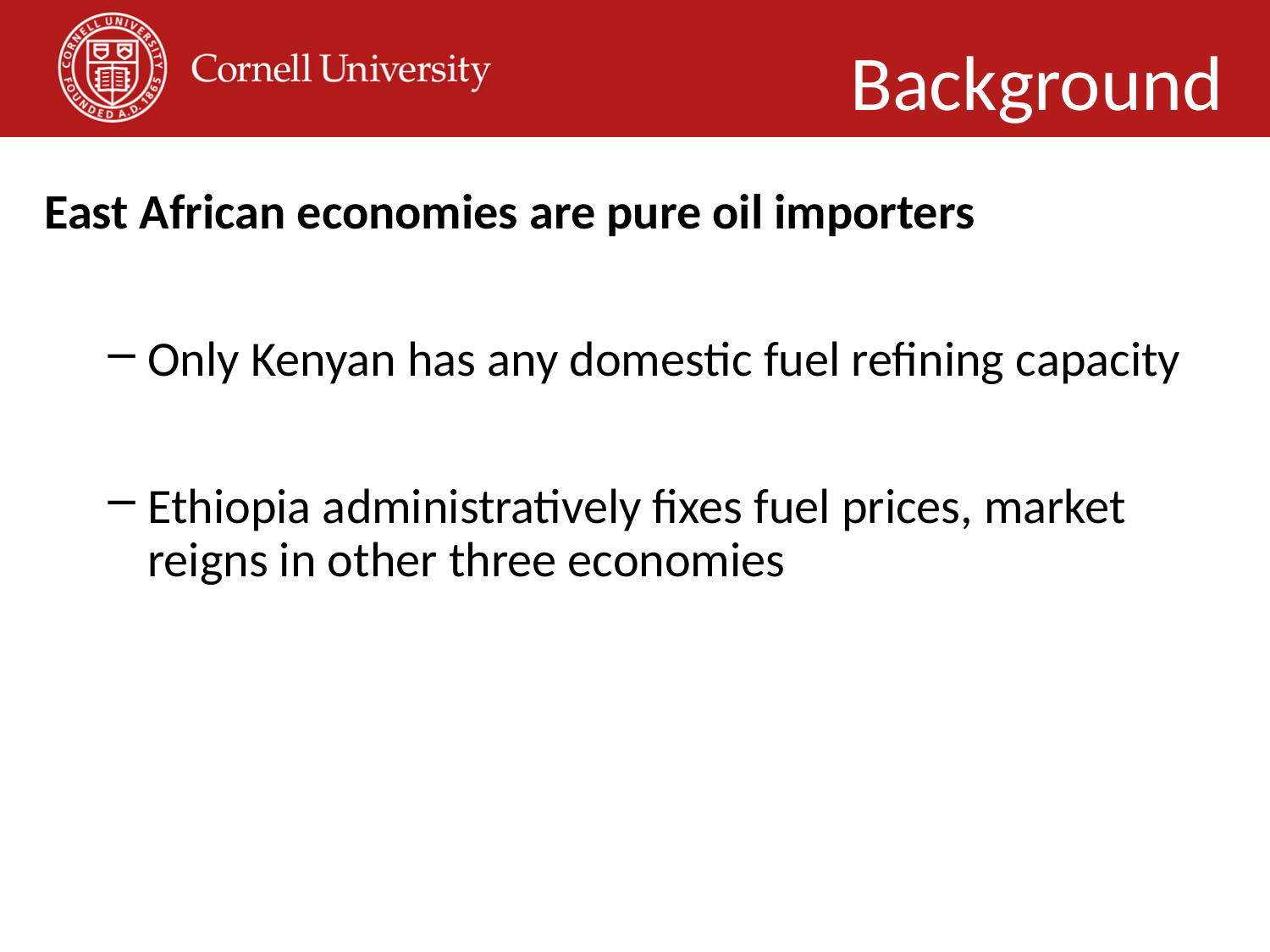

Background
East African economies are pure oil importers

Only Kenyan has any domestic fuel refining capacity

Ethiopia administratively fixes fuel prices, market reigns in other three economies